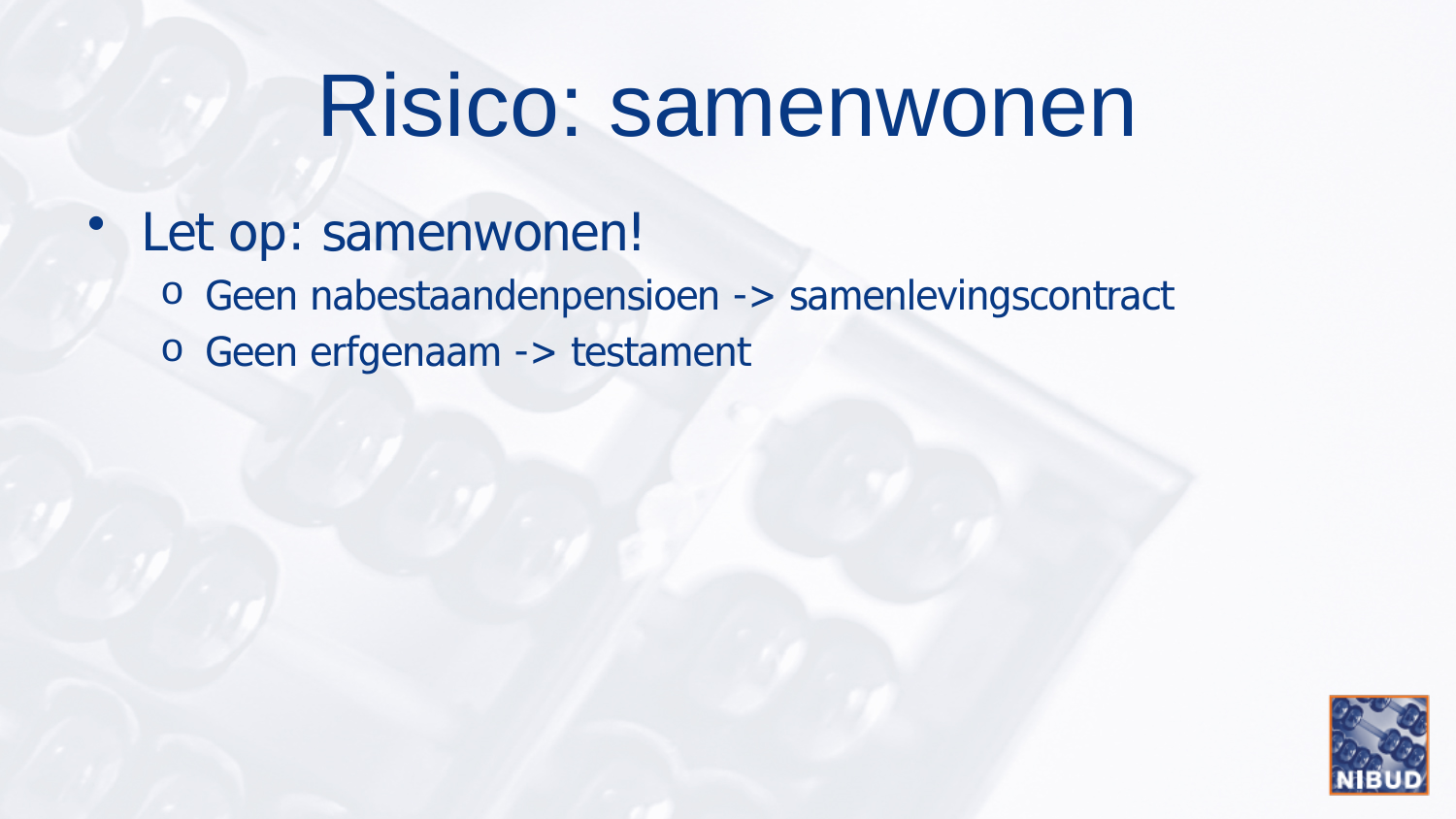

# Risico: samenwonen
Let op: samenwonen!
Geen nabestaandenpensioen -> samenlevingscontract
Geen erfgenaam -> testament